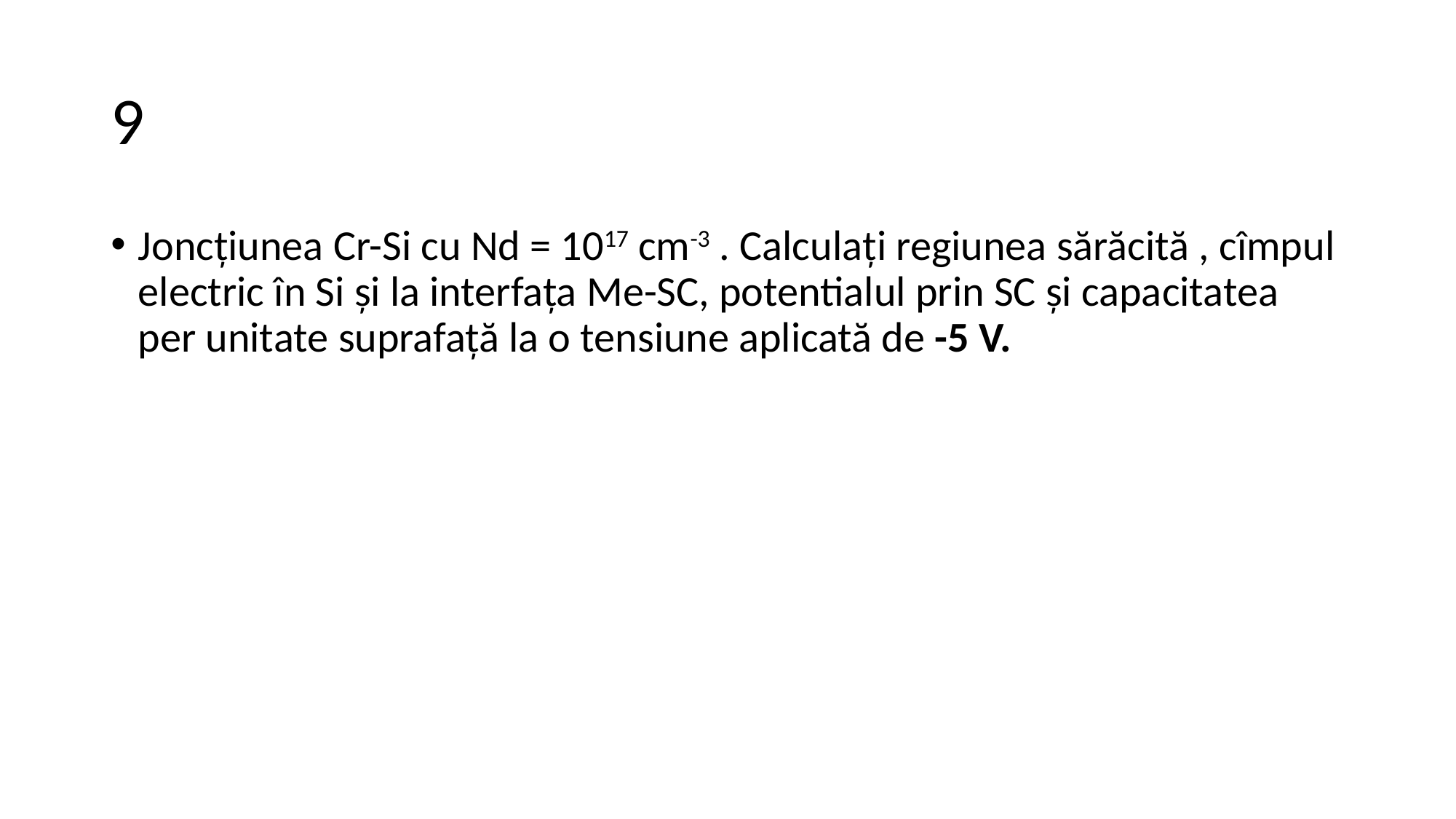

# 9
Joncțiunea Cr-Si cu Nd = 1017 cm-3 . Calculați regiunea sărăcită , cîmpul electric în Si și la interfața Me-SC, potentialul prin SC și capacitatea per unitate suprafață la o tensiune aplicată de -5 V.